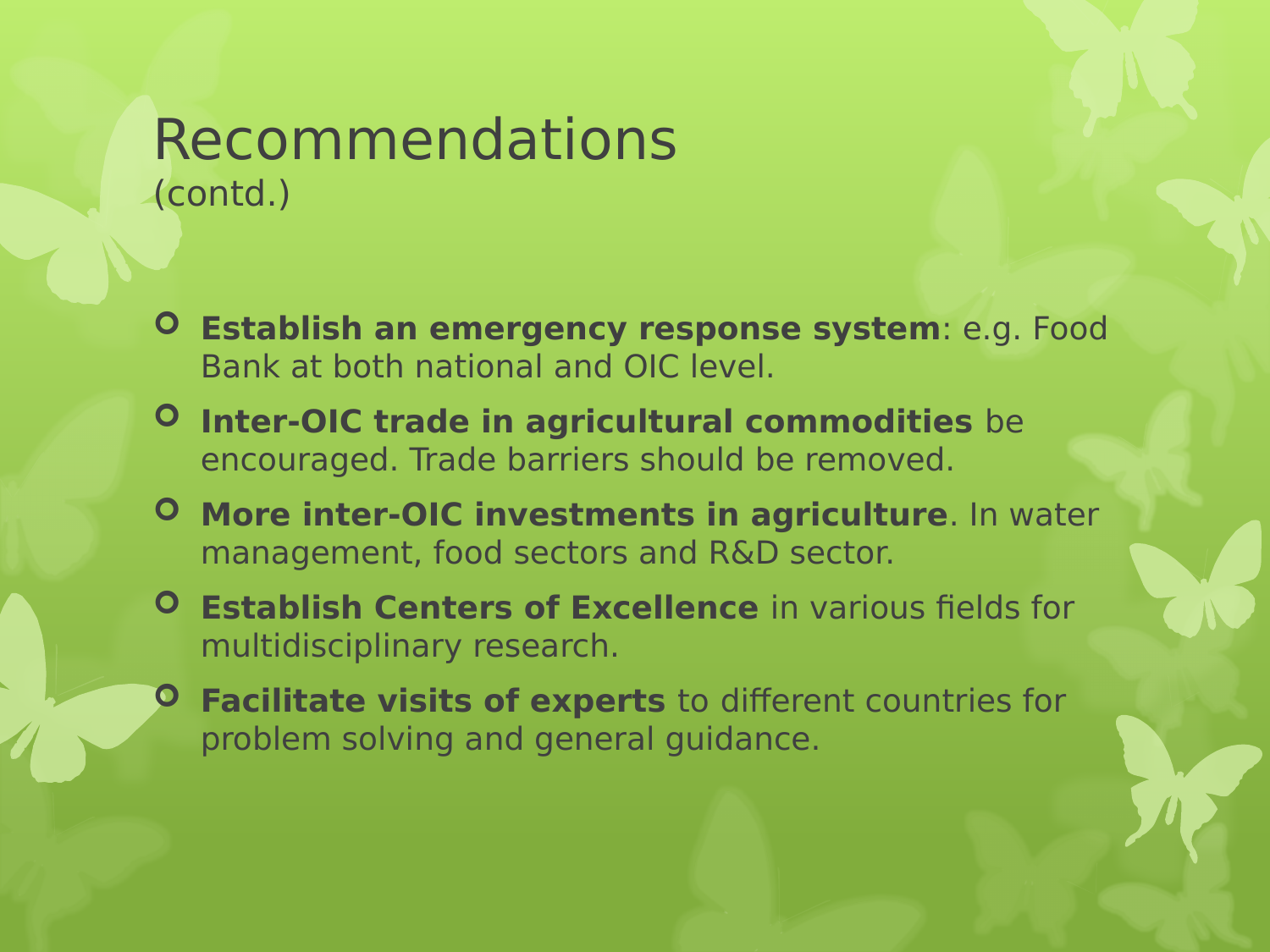

# Recommendations 			(contd.)
Establish an emergency response system: e.g. Food Bank at both national and OIC level.
Inter-OIC trade in agricultural commodities be encouraged. Trade barriers should be removed.
More inter-OIC investments in agriculture. In water management, food sectors and R&D sector.
Establish Centers of Excellence in various fields for multidisciplinary research.
Facilitate visits of experts to different countries for problem solving and general guidance.